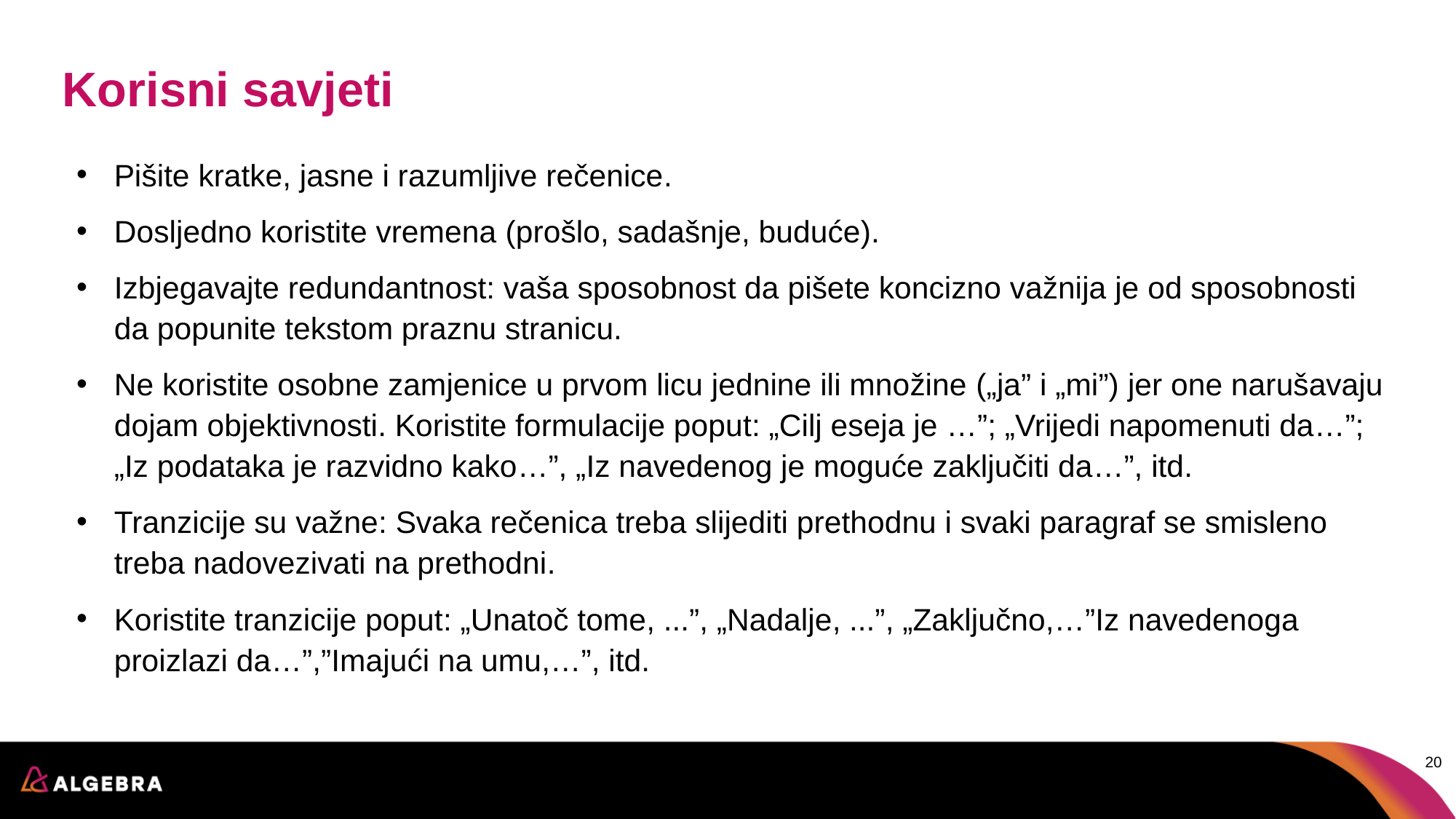

# Korisni savjeti
Pišite kratke, jasne i razumljive rečenice.
Dosljedno koristite vremena (prošlo, sadašnje, buduće).
Izbjegavajte redundantnost: vaša sposobnost da pišete koncizno važnija je od sposobnosti da popunite tekstom praznu stranicu.
Ne koristite osobne zamjenice u prvom licu jednine ili množine („ja” i „mi”) jer one narušavaju dojam objektivnosti. Koristite formulacije poput: „Cilj eseja je …”; „Vrijedi napomenuti da…”; „Iz podataka je razvidno kako…”, „Iz navedenog je moguće zaključiti da…”, itd.
Tranzicije su važne: Svaka rečenica treba slijediti prethodnu i svaki paragraf se smisleno treba nadovezivati na prethodni.
Koristite tranzicije poput: „Unatoč tome, ...”, „Nadalje, ...”, „Zaključno,…”Iz navedenoga proizlazi da…”,”Imajući na umu,…”, itd.